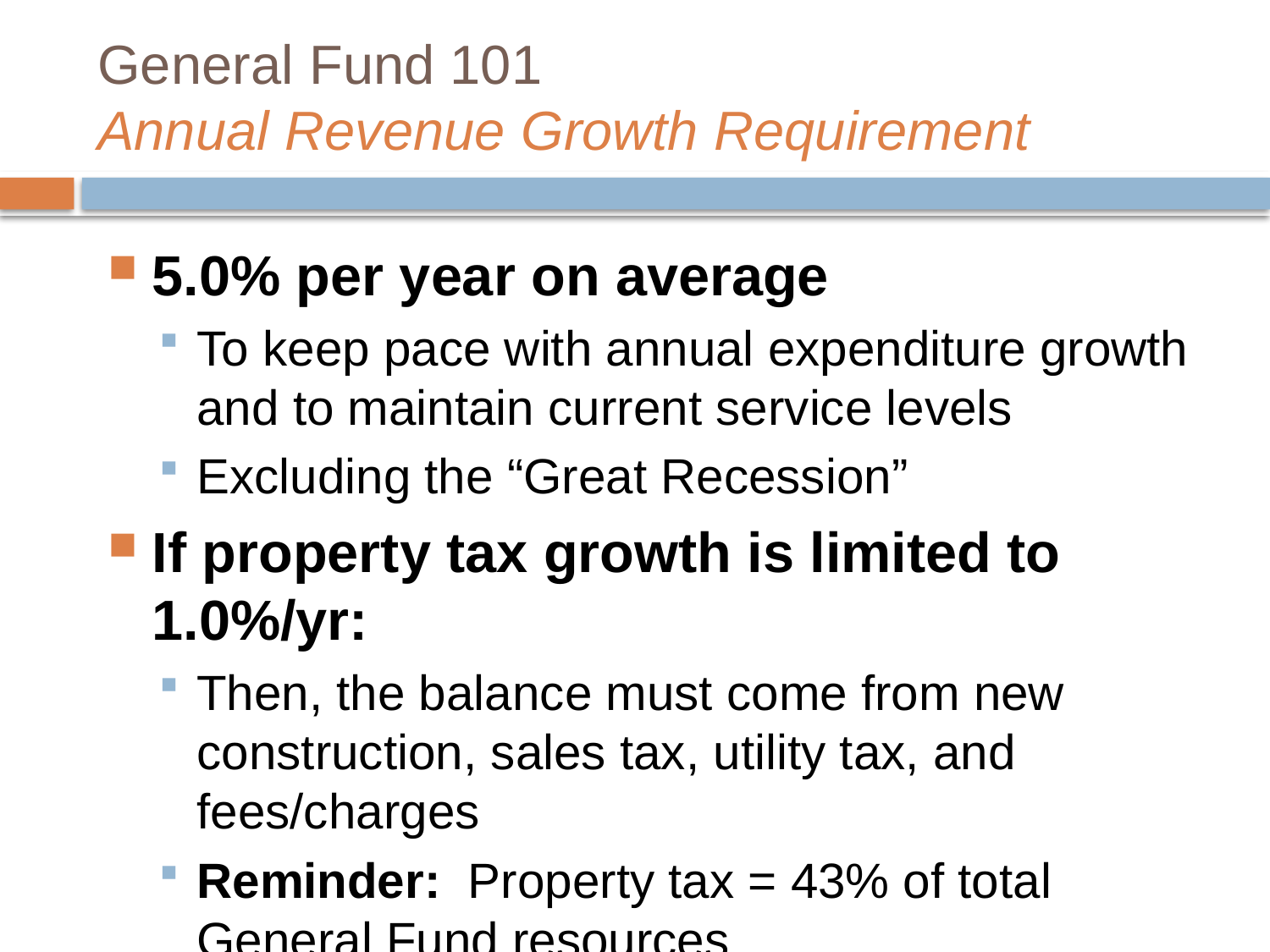

# General Fund 101 Annual Revenue Growth Requirement
5.0% per year on average
To keep pace with annual expenditure growth and to maintain current service levels
Excluding the “Great Recession”
If property tax growth is limited to 1.0%/yr:
Then, the balance must come from new construction, sales tax, utility tax, and fees/charges
Reminder:  Property tax = 43% of total General Fund resources